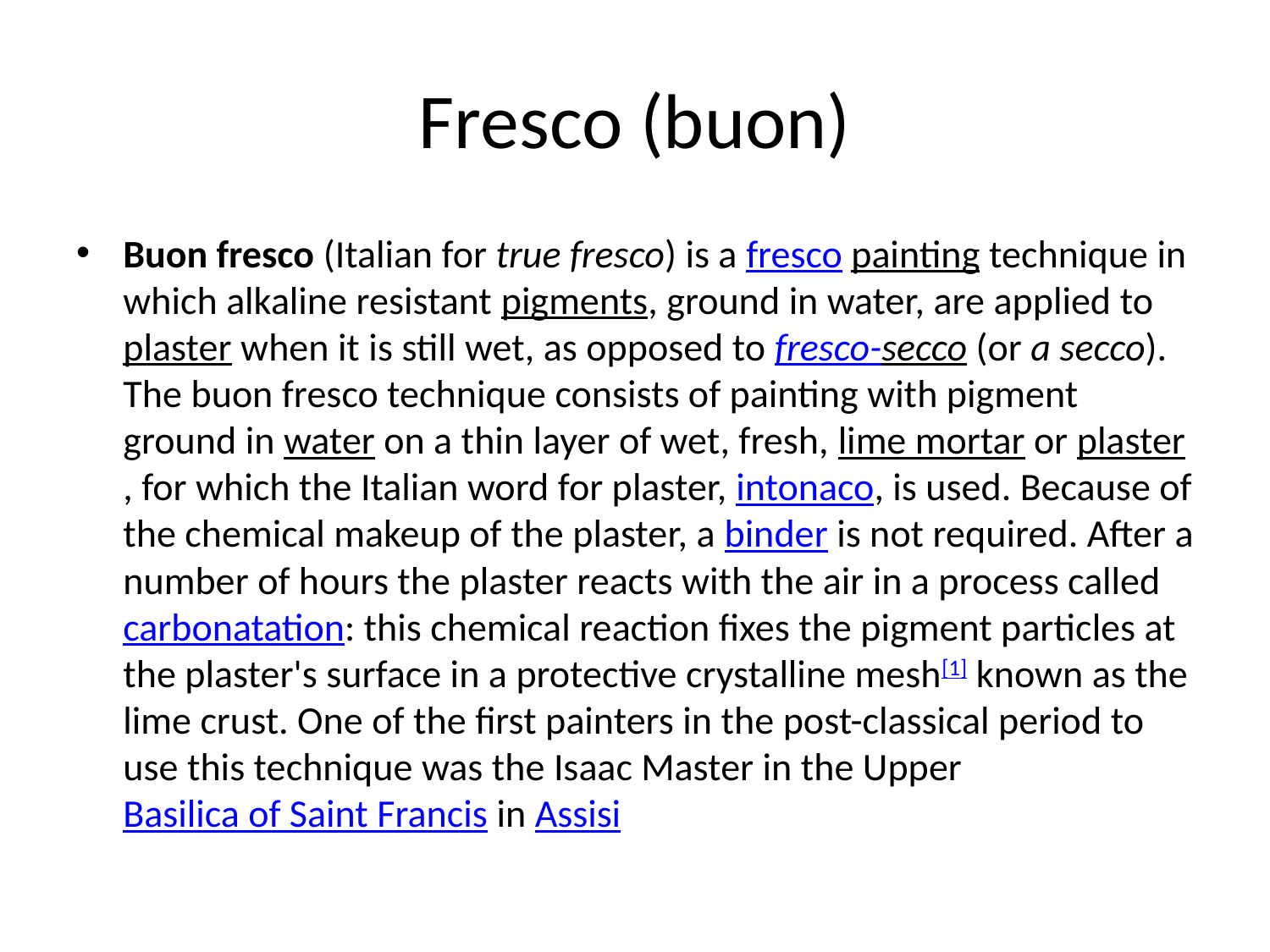

# Fresco (buon)
Buon fresco (Italian for true fresco) is a fresco painting technique in which alkaline resistant pigments, ground in water, are applied to plaster when it is still wet, as opposed to fresco-secco (or a secco). The buon fresco technique consists of painting with pigment ground in water on a thin layer of wet, fresh, lime mortar or plaster, for which the Italian word for plaster, intonaco, is used. Because of the chemical makeup of the plaster, a binder is not required. After a number of hours the plaster reacts with the air in a process called carbonatation: this chemical reaction fixes the pigment particles at the plaster's surface in a protective crystalline mesh[1] known as the lime crust. One of the first painters in the post-classical period to use this technique was the Isaac Master in the Upper Basilica of Saint Francis in Assisi